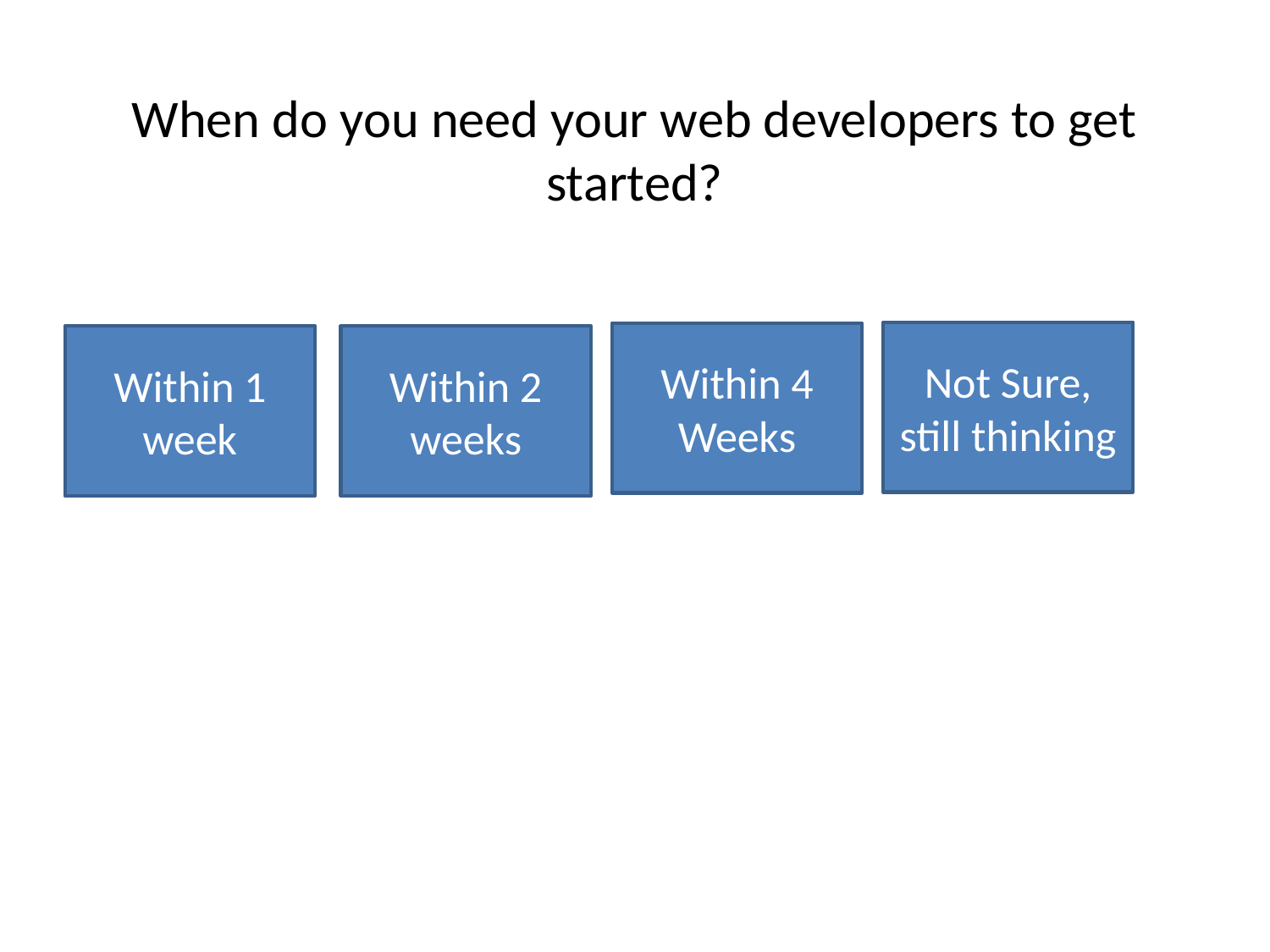

# When do you need your web developers to get started?
Not Sure, still thinking
Within 4 Weeks
Within 1 week
Within 2 weeks